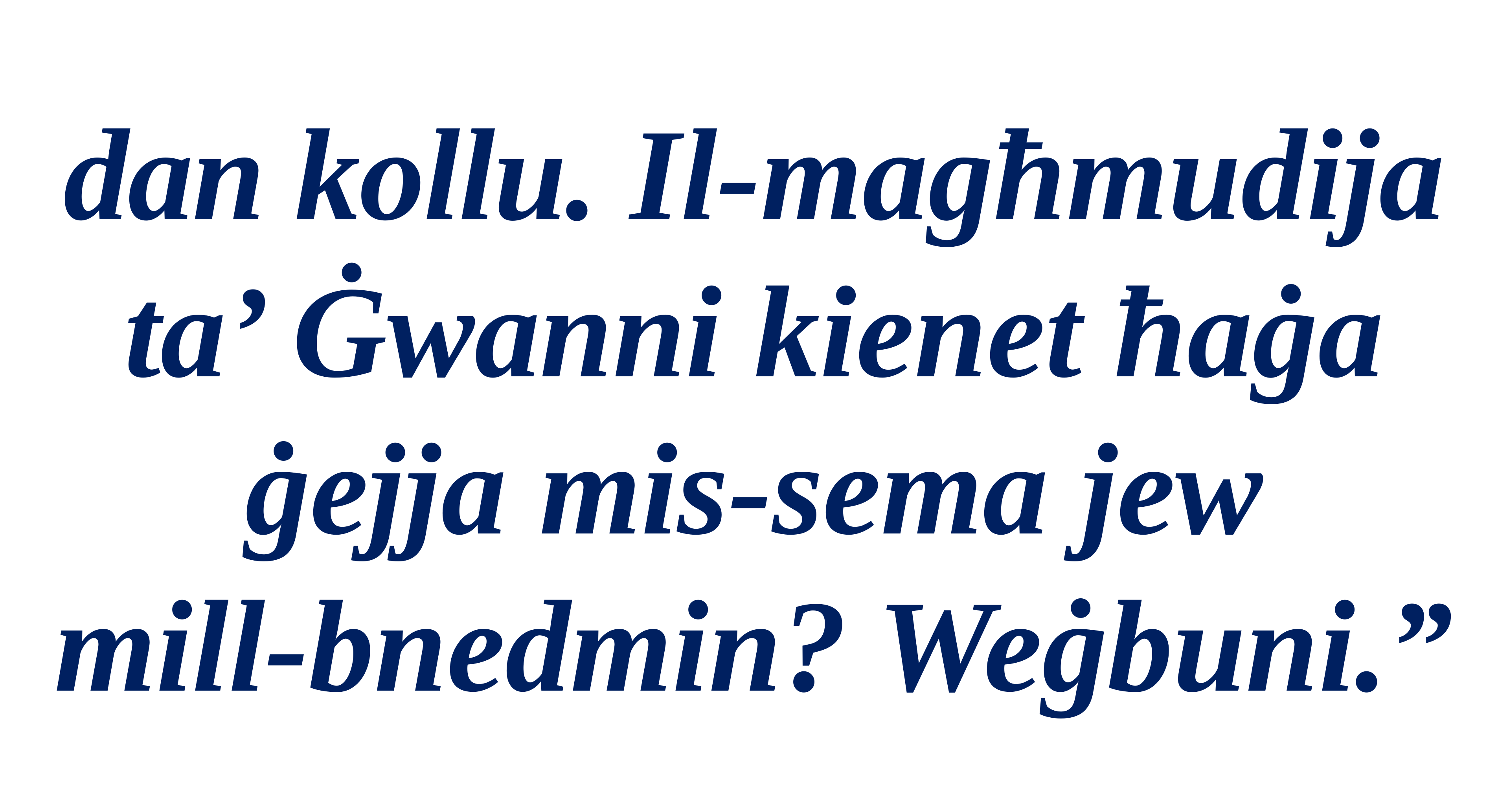

dan kollu. Il-magħmudija ta’ Ġwanni kienet ħaġa ġejja mis-sema jew
mill-bnedmin? Weġbuni.”